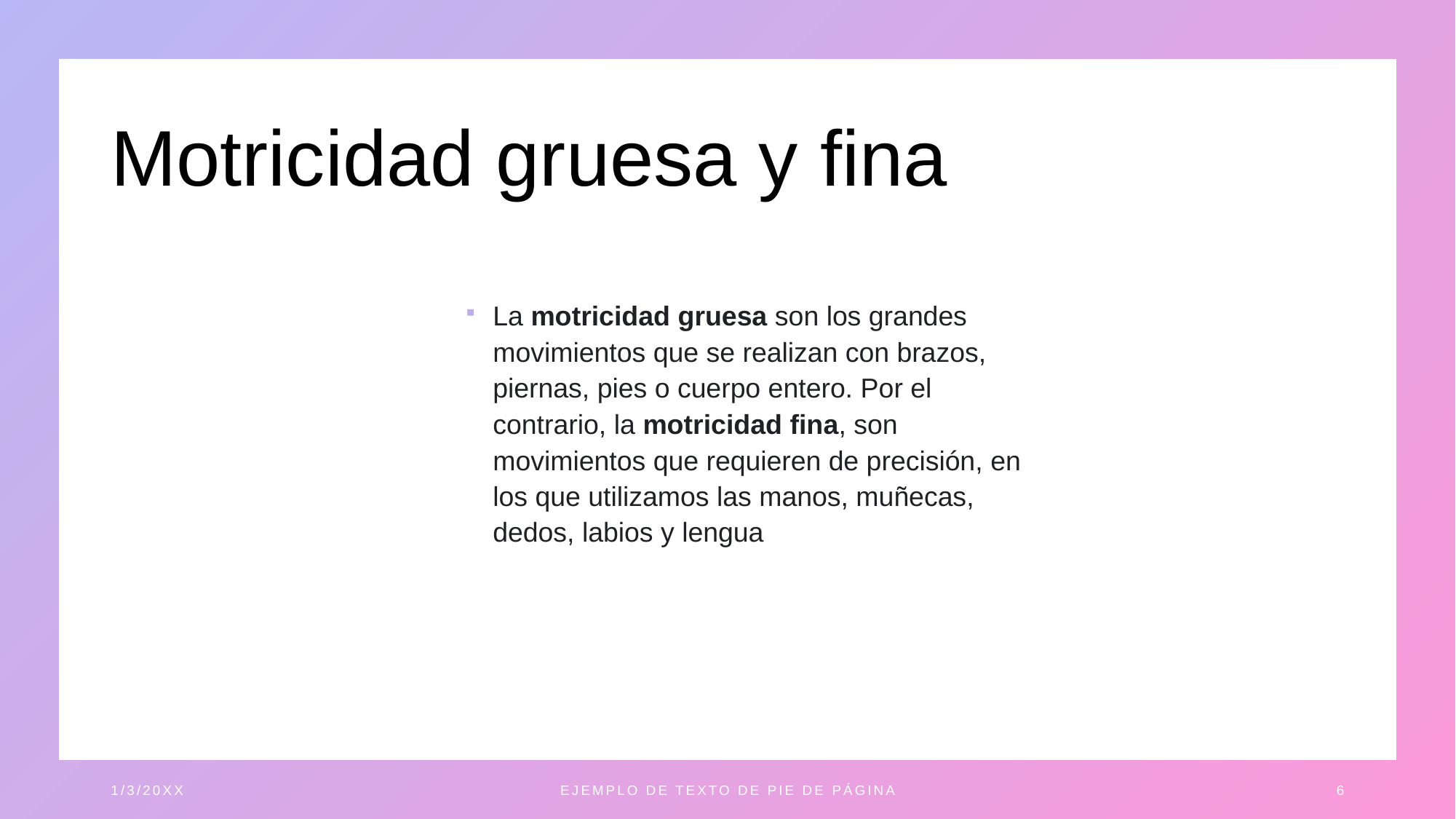

# Motricidad gruesa y fina
La motricidad gruesa son los grandes movimientos que se realizan con brazos, piernas, pies o cuerpo entero. Por el contrario, la motricidad fina, son movimientos que requieren de precisión, en los que utilizamos las manos, muñecas, dedos, labios y lengua

1/3/20XX
EJEMPLO DE TEXTO DE PIE DE PÁGINA
6